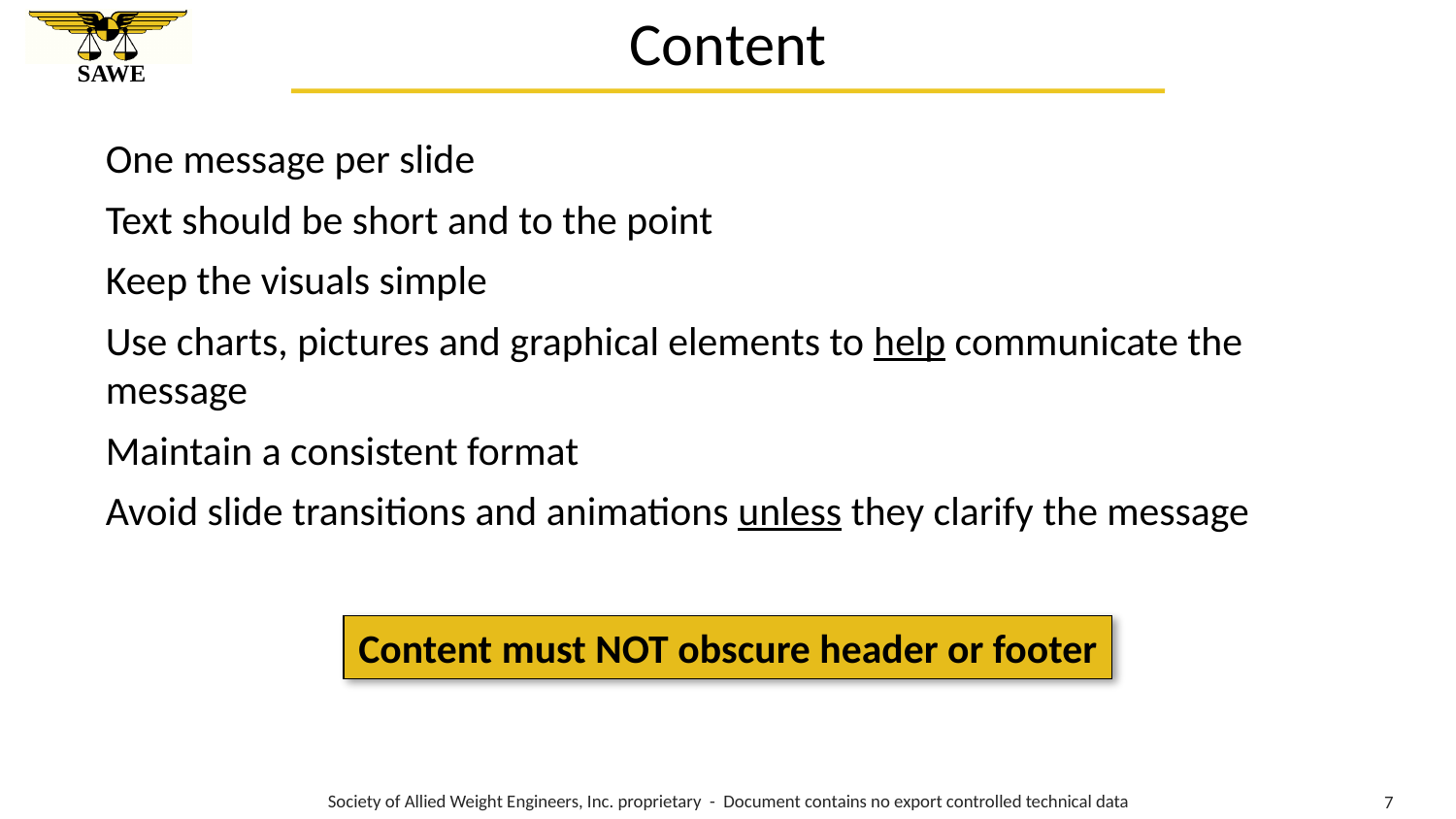

# Content
One message per slide
Text should be short and to the point
Keep the visuals simple
Use charts, pictures and graphical elements to help communicate the message
Maintain a consistent format
Avoid slide transitions and animations unless they clarify the message

Content must NOT obscure header or footer
Society of Allied Weight Engineers, Inc. proprietary  -  Document contains no export controlled technical data
7